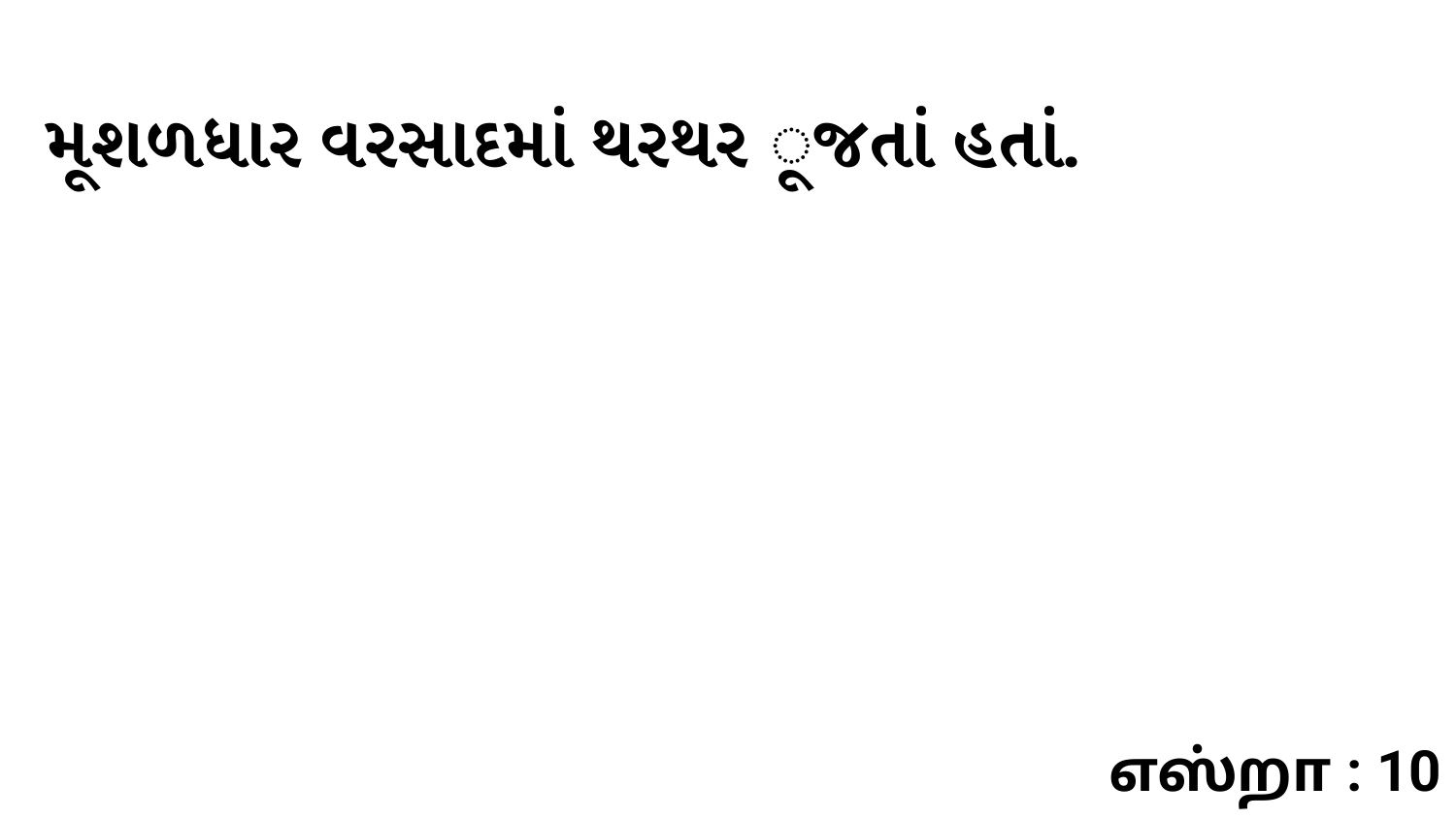

મૂશળધાર વરસાદમાં થરથર ૂજતાં હતાં.
எஸ்றா : 10